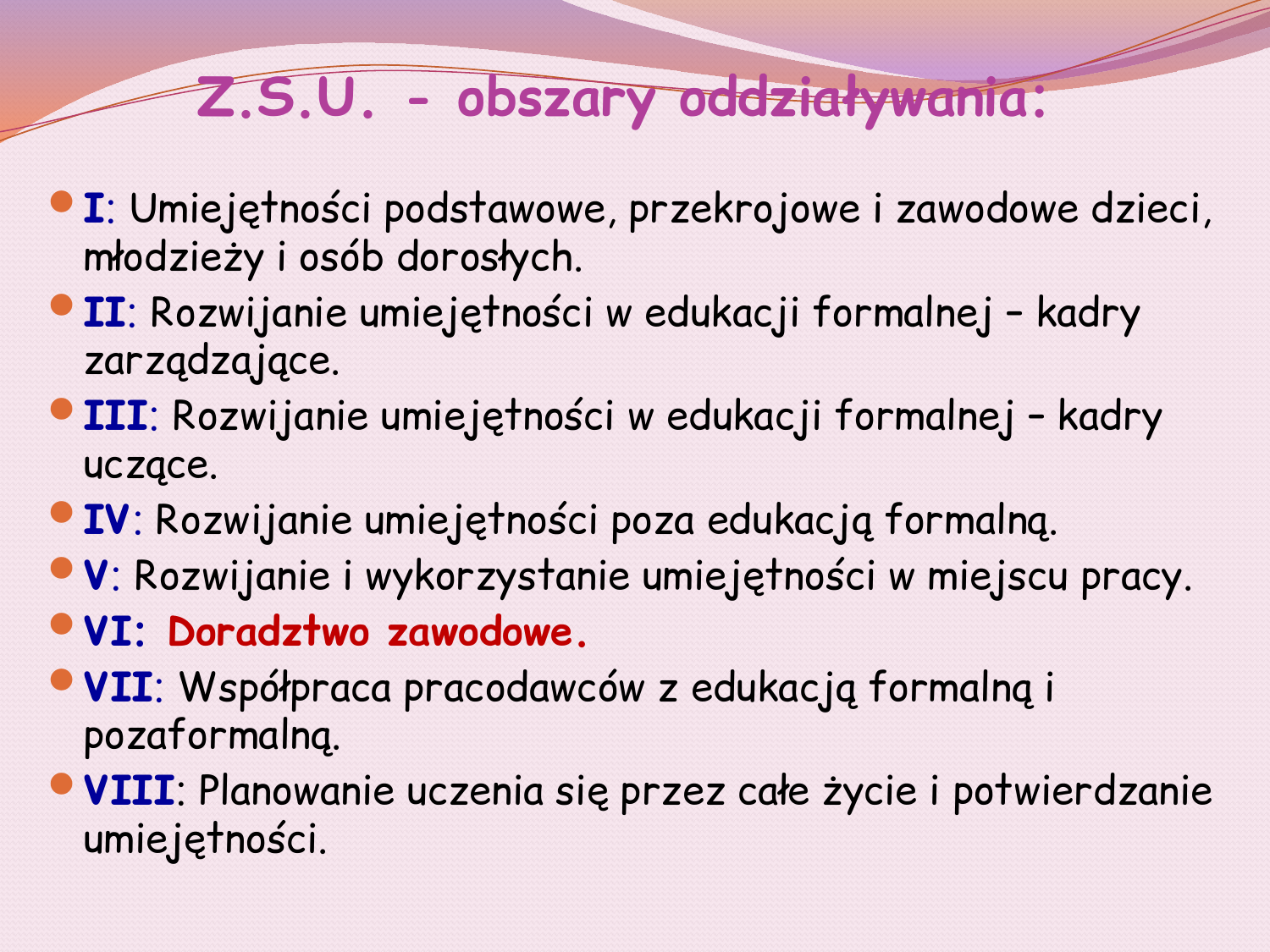

# Z.S.U. - obszary oddziaływania:
I: Umiejętności podstawowe, przekrojowe i zawodowe dzieci, młodzieży i osób dorosłych.
II: Rozwijanie umiejętności w edukacji formalnej – kadry zarządzające.
III: Rozwijanie umiejętności w edukacji formalnej – kadry uczące.
IV: Rozwijanie umiejętności poza edukacją formalną.
V: Rozwijanie i wykorzystanie umiejętności w miejscu pracy.
VI: Doradztwo zawodowe.
VII: Współpraca pracodawców z edukacją formalną i pozaformalną.
VIII: Planowanie uczenia się przez całe życie i potwierdzanie umiejętności.